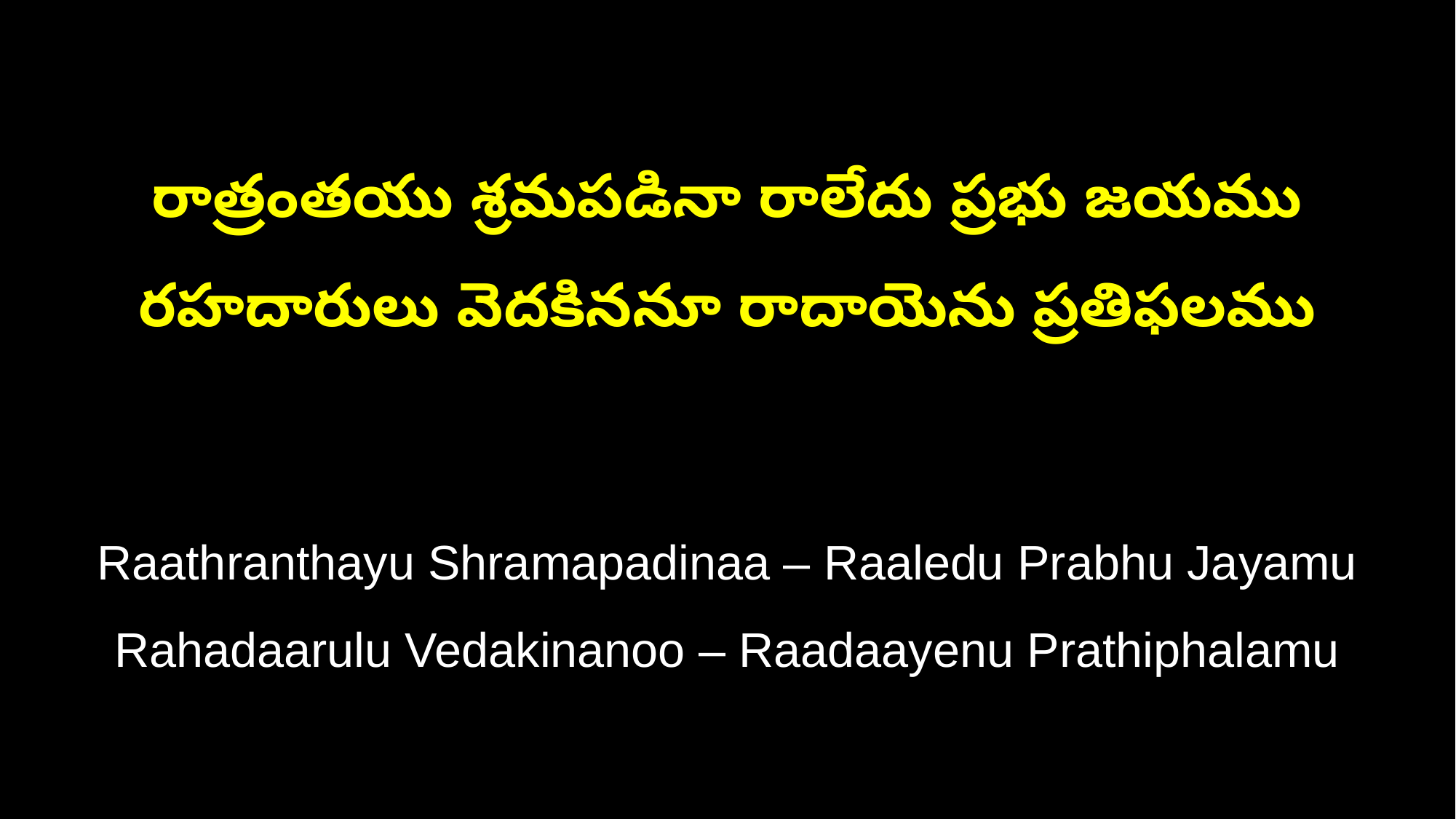

రాత్రంతయు శ్రమపడినా రాలేదు ప్రభు జయము
రహదారులు వెదకిననూ రాదాయెను ప్రతిఫలము
Raathranthayu Shramapadinaa – Raaledu Prabhu Jayamu
Rahadaarulu Vedakinanoo – Raadaayenu Prathiphalamu